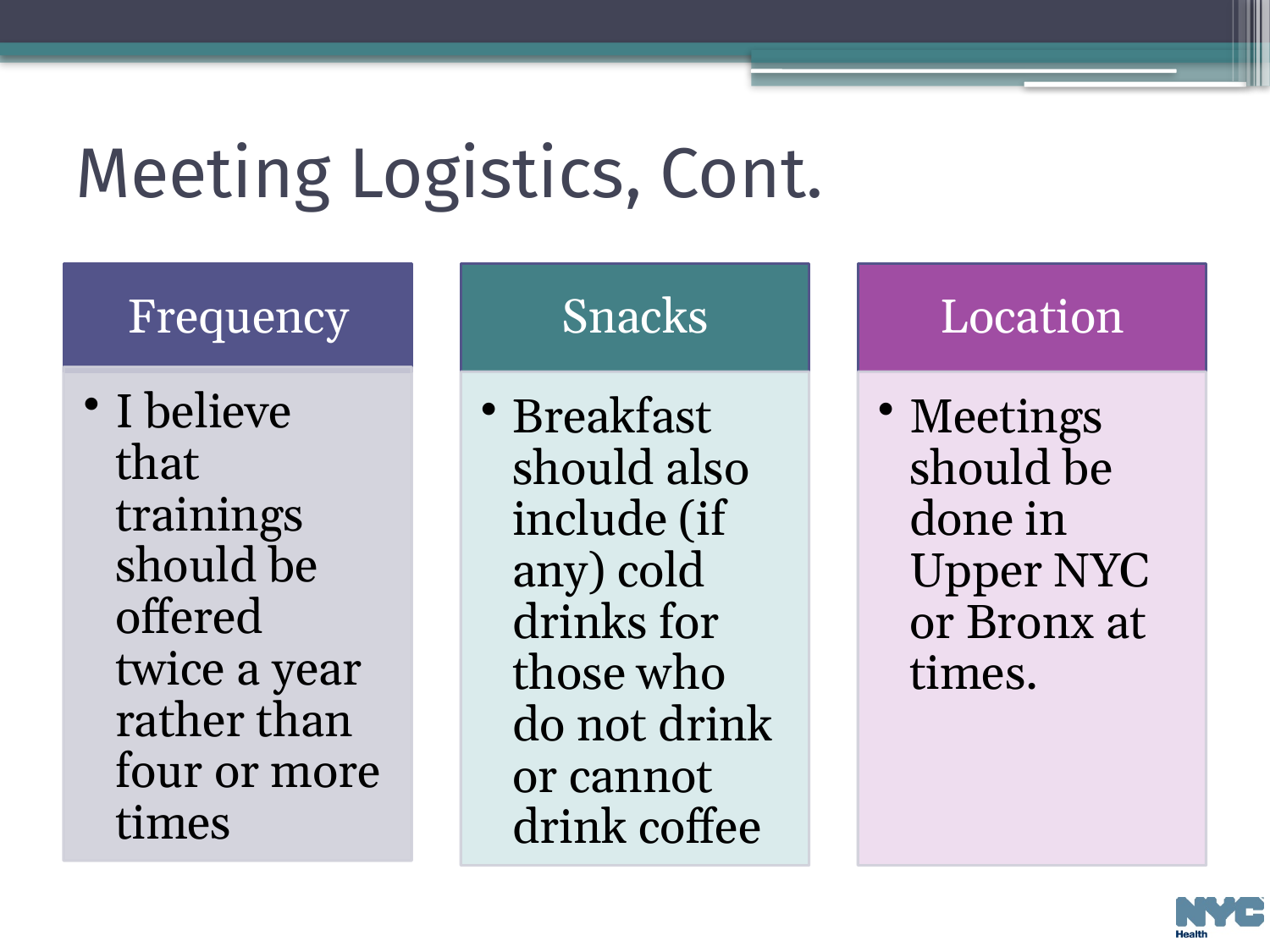

# Meeting Logistics, Cont.
Frequency
I believe that trainings should be offered twice a year rather than four or more times
Snacks
Breakfast should also include (if any) cold drinks for those who do not drink or cannot drink coffee
Location
Meetings should be done in Upper NYC or Bronx at times.